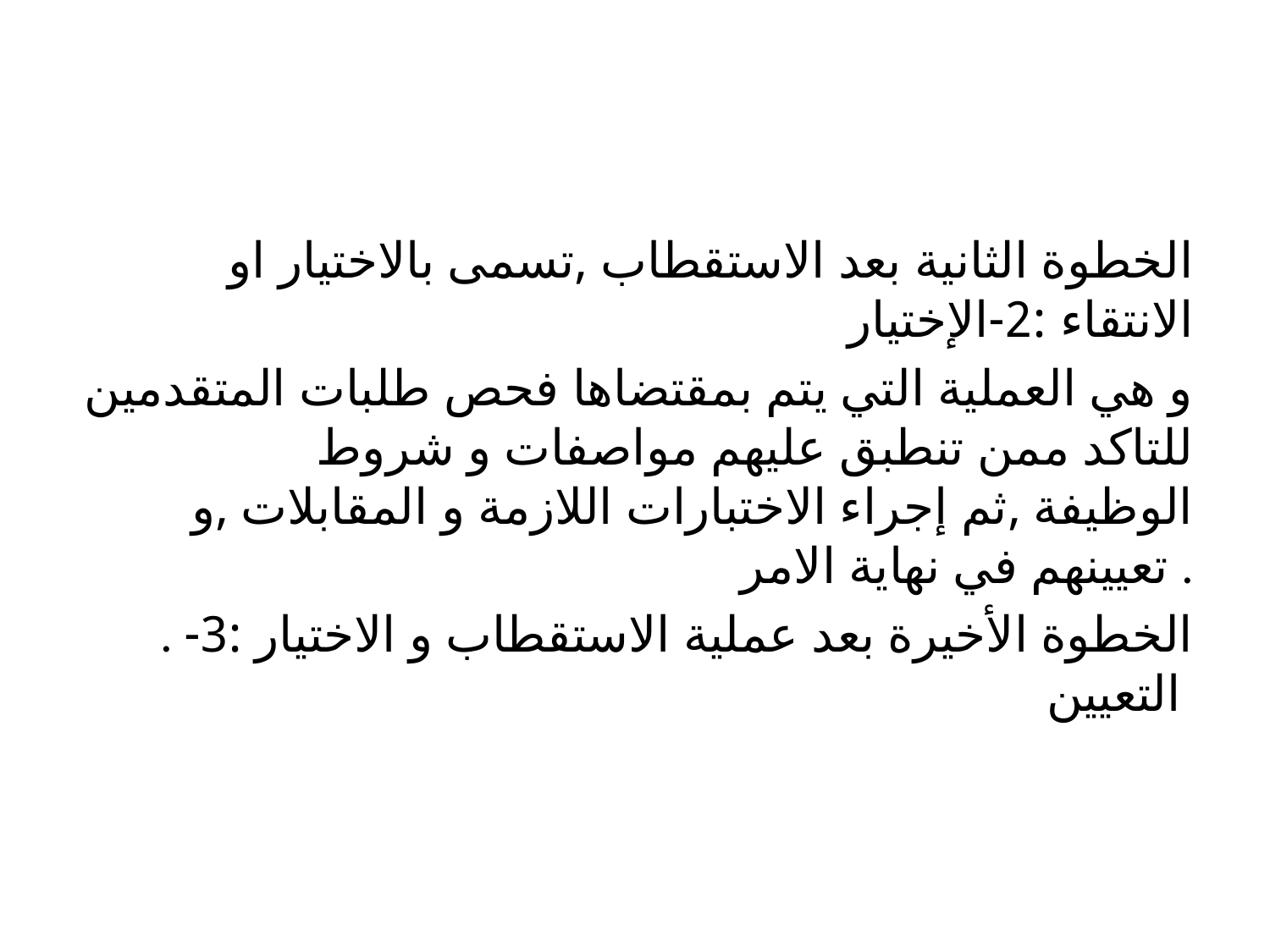

#
 الخطوة الثانية بعد الاستقطاب ,تسمى بالاختيار او الانتقاء :2-الإختيار
و هي العملية التي يتم بمقتضاها فحص طلبات المتقدمين للتاكد ممن تنطبق عليهم مواصفات و شروط الوظيفة ,ثم إجراء الاختبارات اللازمة و المقابلات ,و تعيينهم في نهاية الامر .
. الخطوة الأخيرة بعد عملية الاستقطاب و الاختيار :3-التعيين